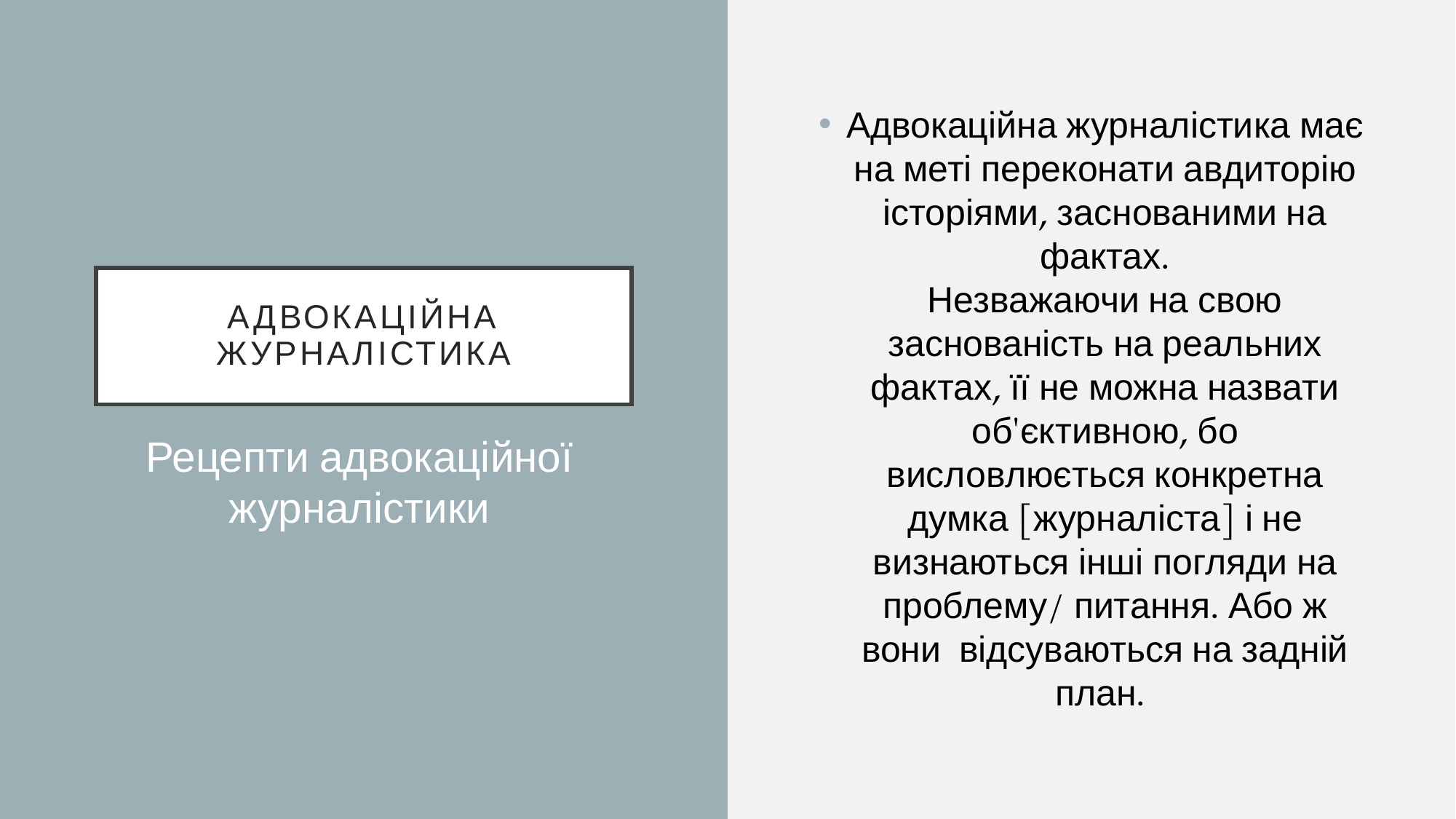

Адвокаційна журналістика має на меті переконати авдиторію
історіями, заснованими на фактах.
Незважаючи на свою заснованість на реальних фактах, її не можна назвати об'єктивною, бо висловлюється конкретна думка [журналіста] і не визнаються інші погляди на
проблему/ питання. Або ж вони  відсуваються на задній план.
# Адвокаційна журналістика
Рецепти адвокаційної журналістики